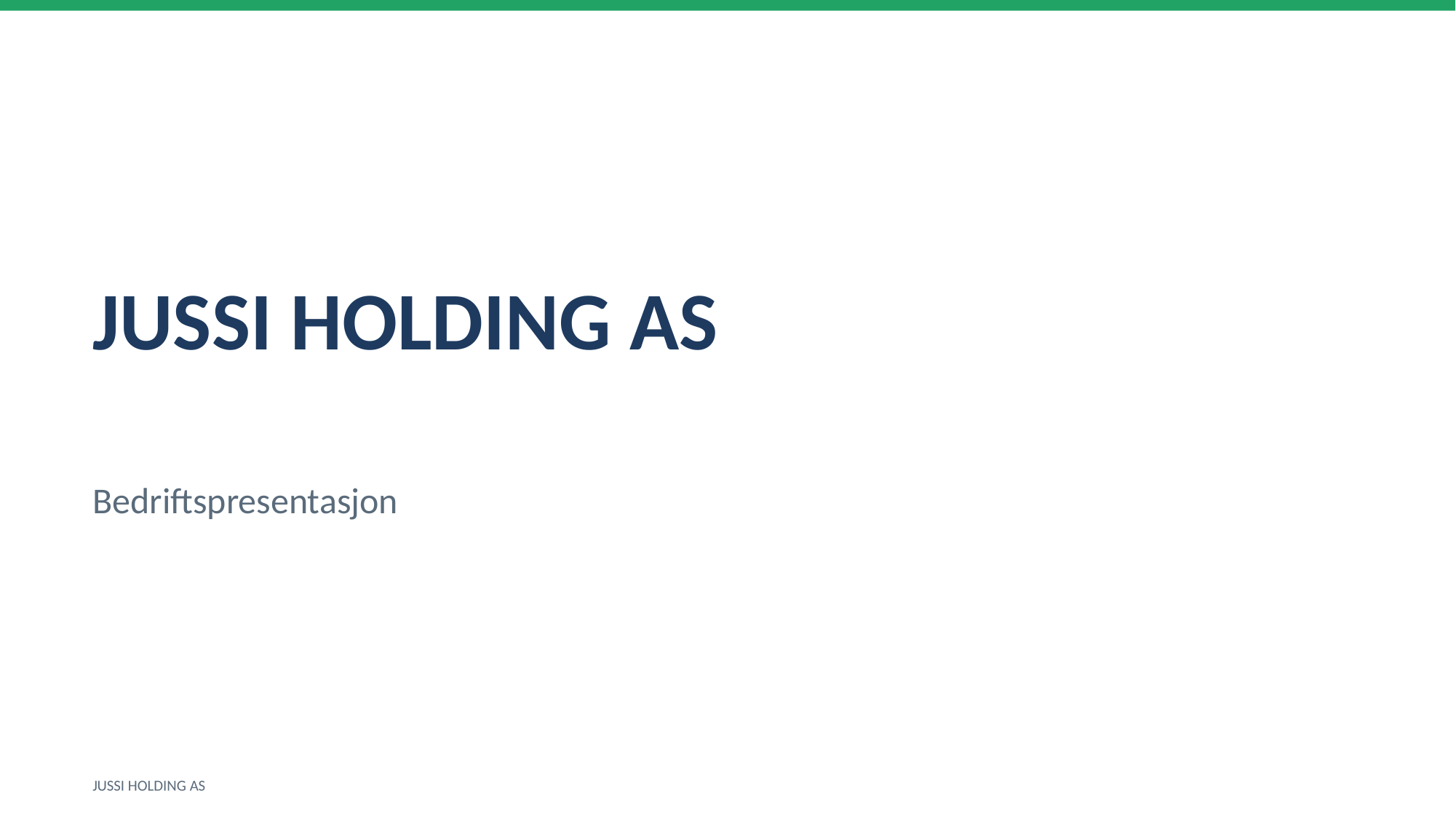

JUSSI HOLDING AS
Bedriftspresentasjon
JUSSI HOLDING AS